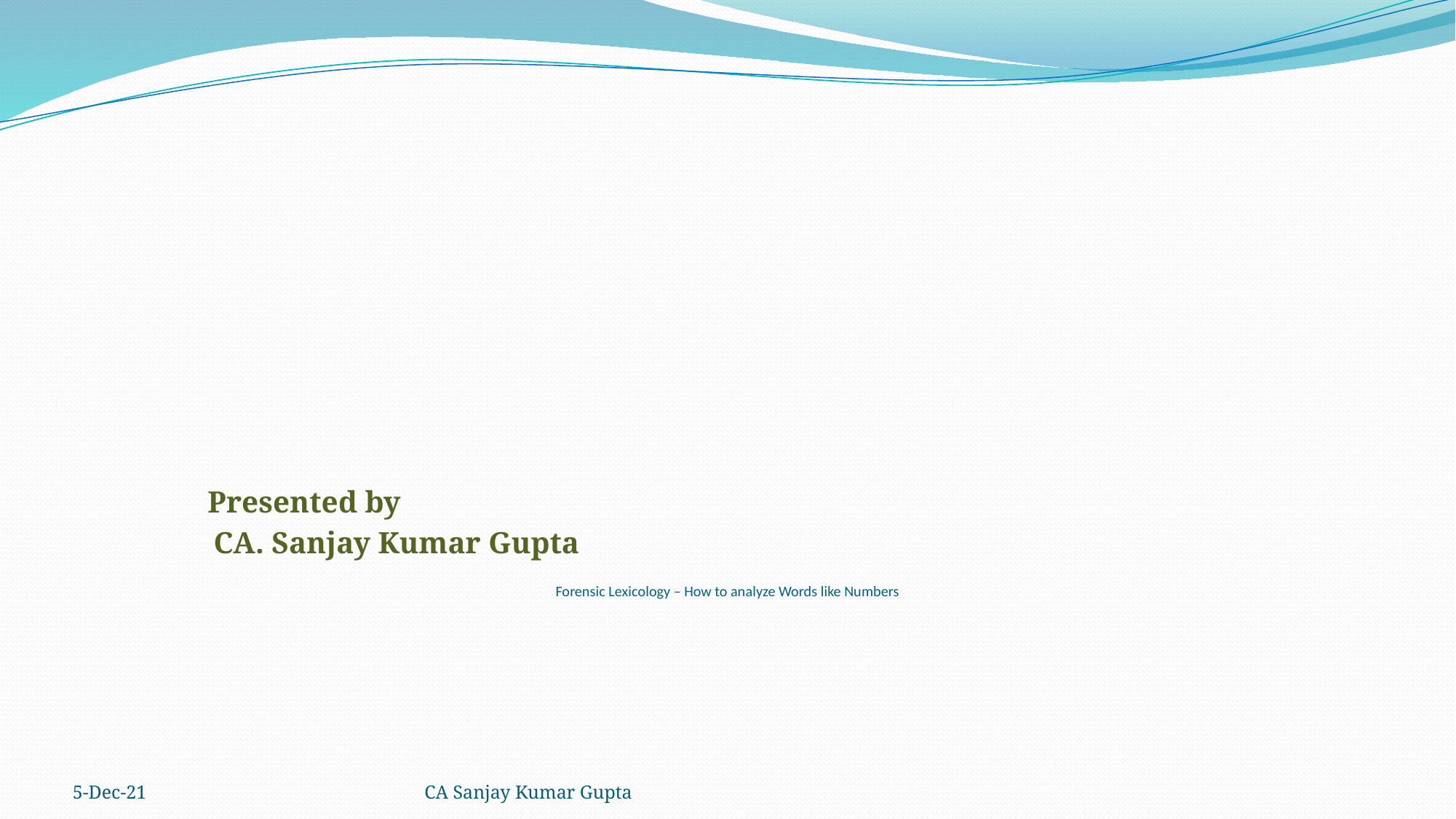

# Forensic Lexicology – How to analyze Words like Numbers

                      Presented by
                 CA. Sanjay Kumar Gupta

5-Dec-21
CA Sanjay Kumar Gupta